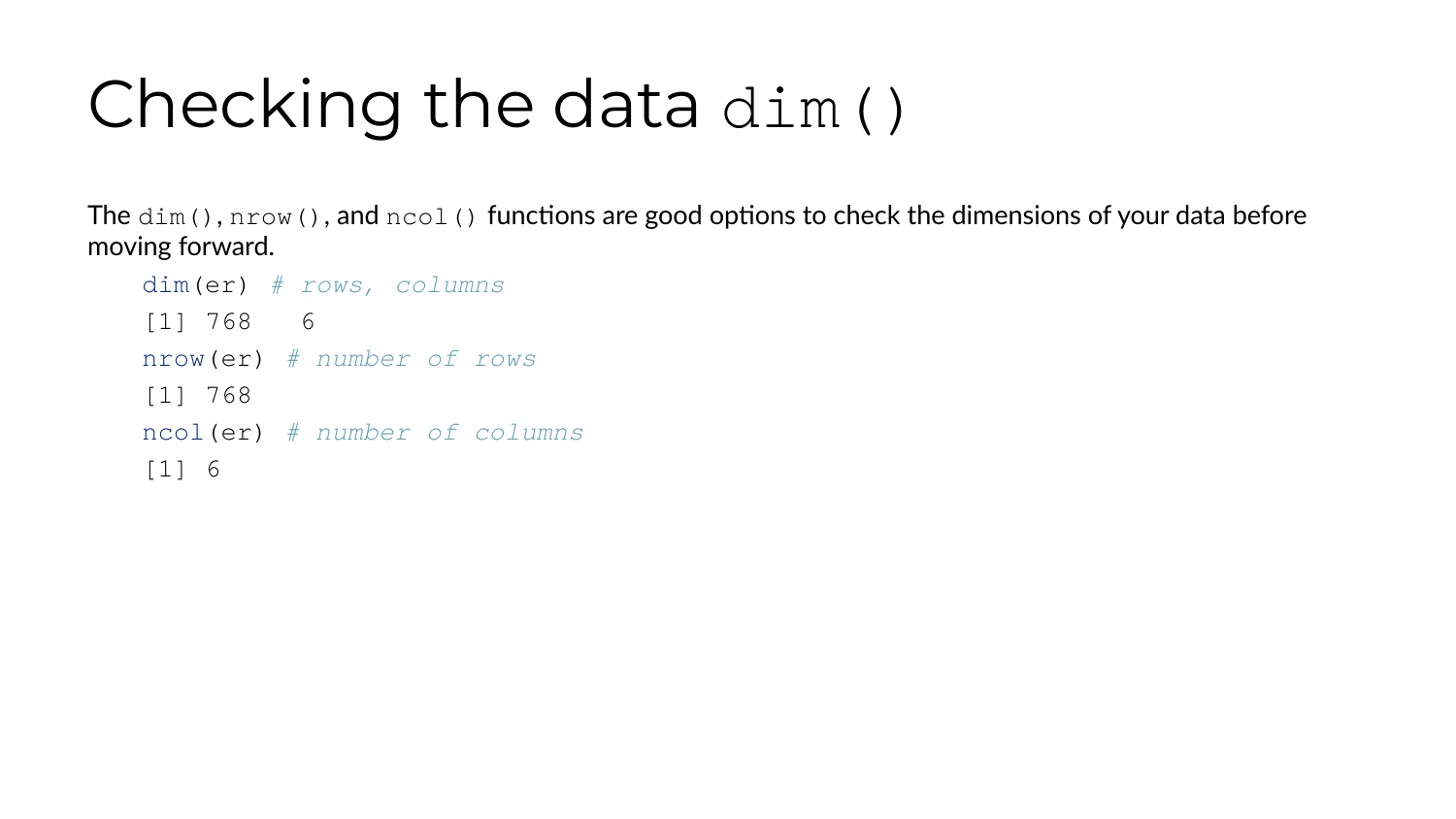

# Checking the data dim()
The dim(), nrow(), and ncol() functions are good options to check the dimensions of your data before moving forward.
dim(er) # rows, columns
[1] 768   6
nrow(er) # number of rows
[1] 768
ncol(er) # number of columns
[1] 6